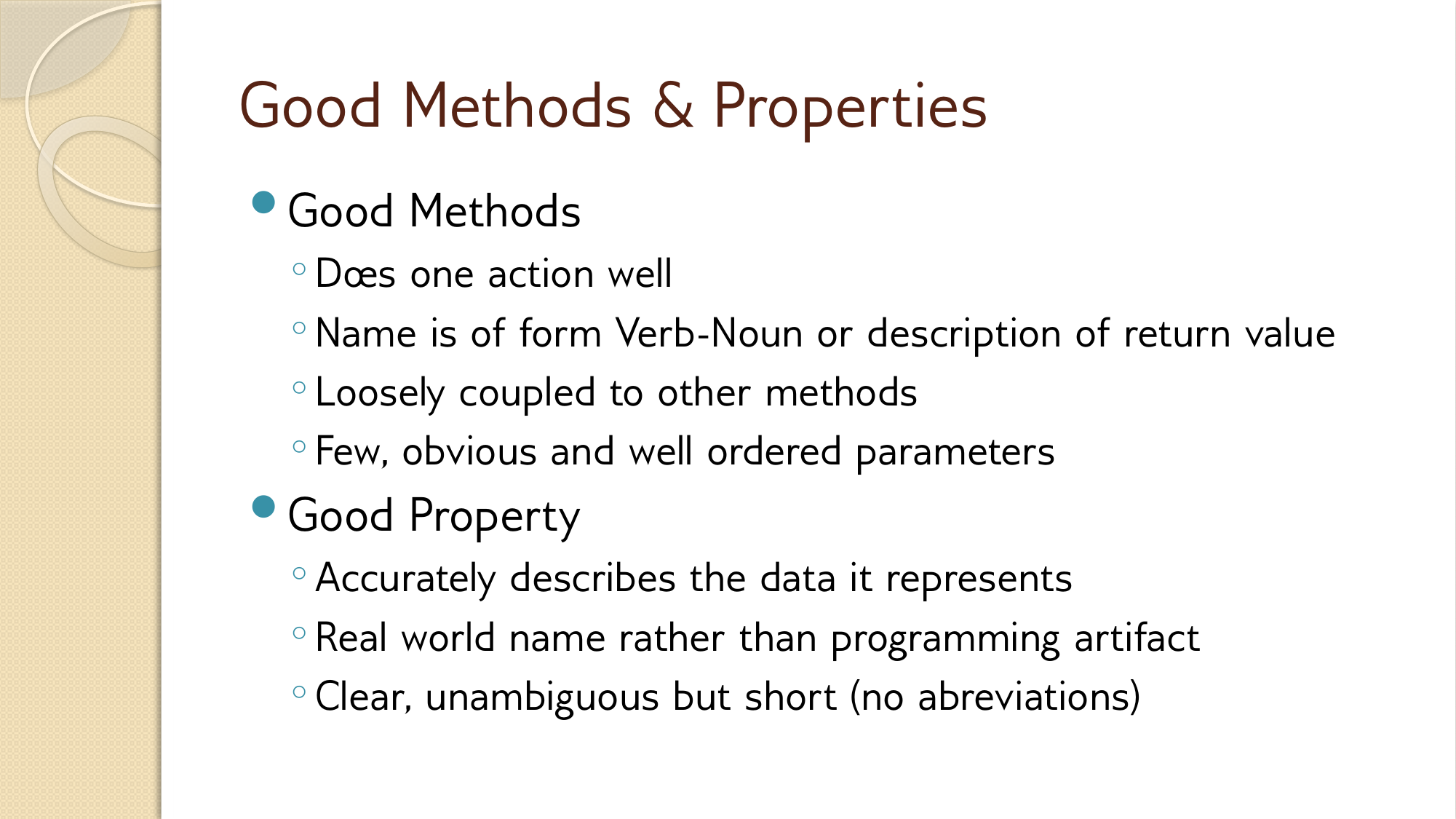

# Good Methods & Properties
Good Methods
Does one action well
Name is of form Verb-Noun or description of return value
Loosely coupled to other methods
Few, obvious and well ordered parameters
Good Property
Accurately describes the data it represents
Real world name rather than programming artifact
Clear, unambiguous but short (no abreviations)